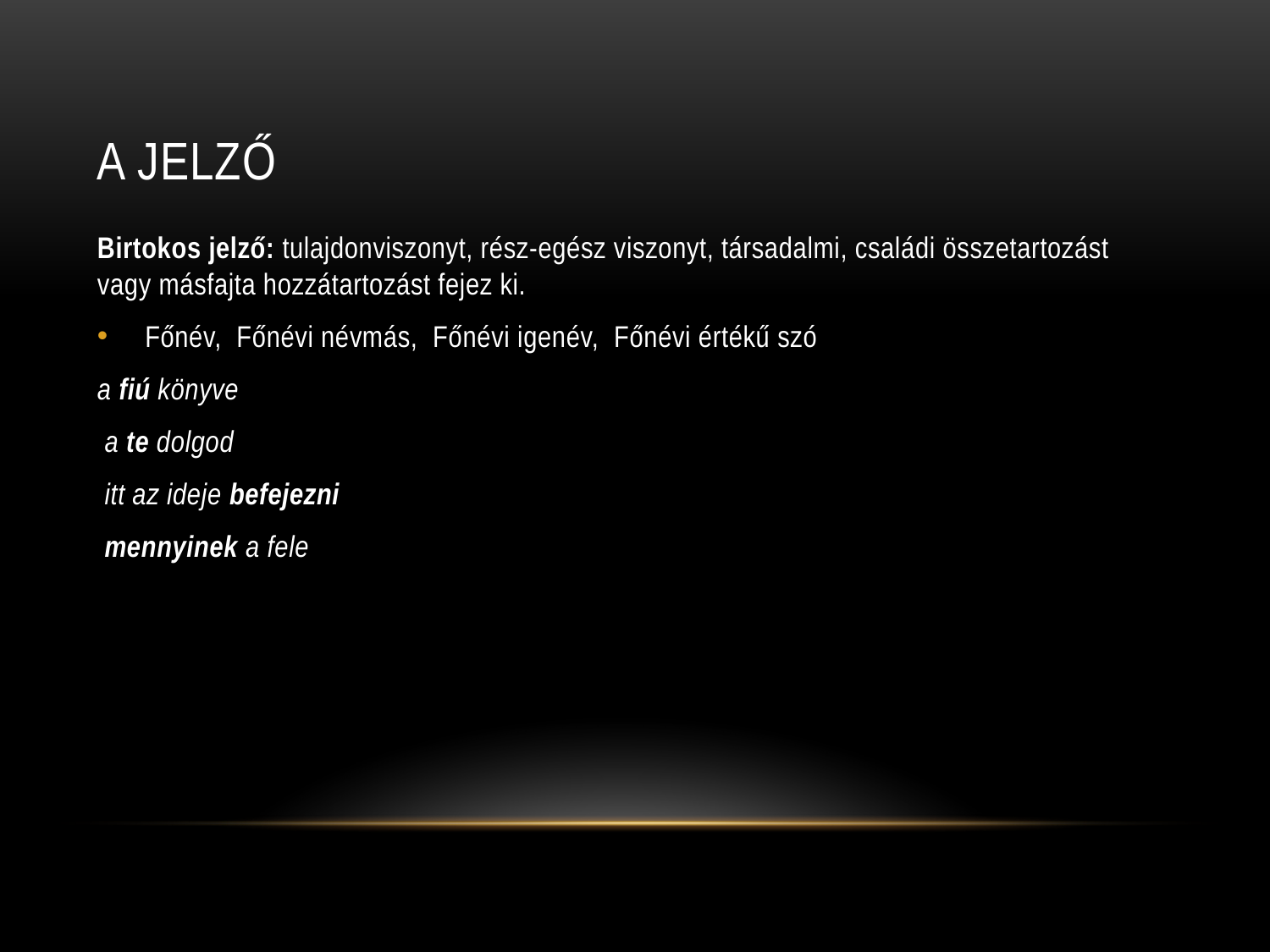

# A jelző
Birtokos jelző: tulajdonviszonyt, rész-egész viszonyt, társadalmi, családi összetartozást vagy másfajta hozzátartozást fejez ki.
Főnév,  Főnévi névmás,  Főnévi igenév,  Főnévi értékű szó
a fiú könyve
 a te dolgod
 itt az ideje befejezni
 mennyinek a fele